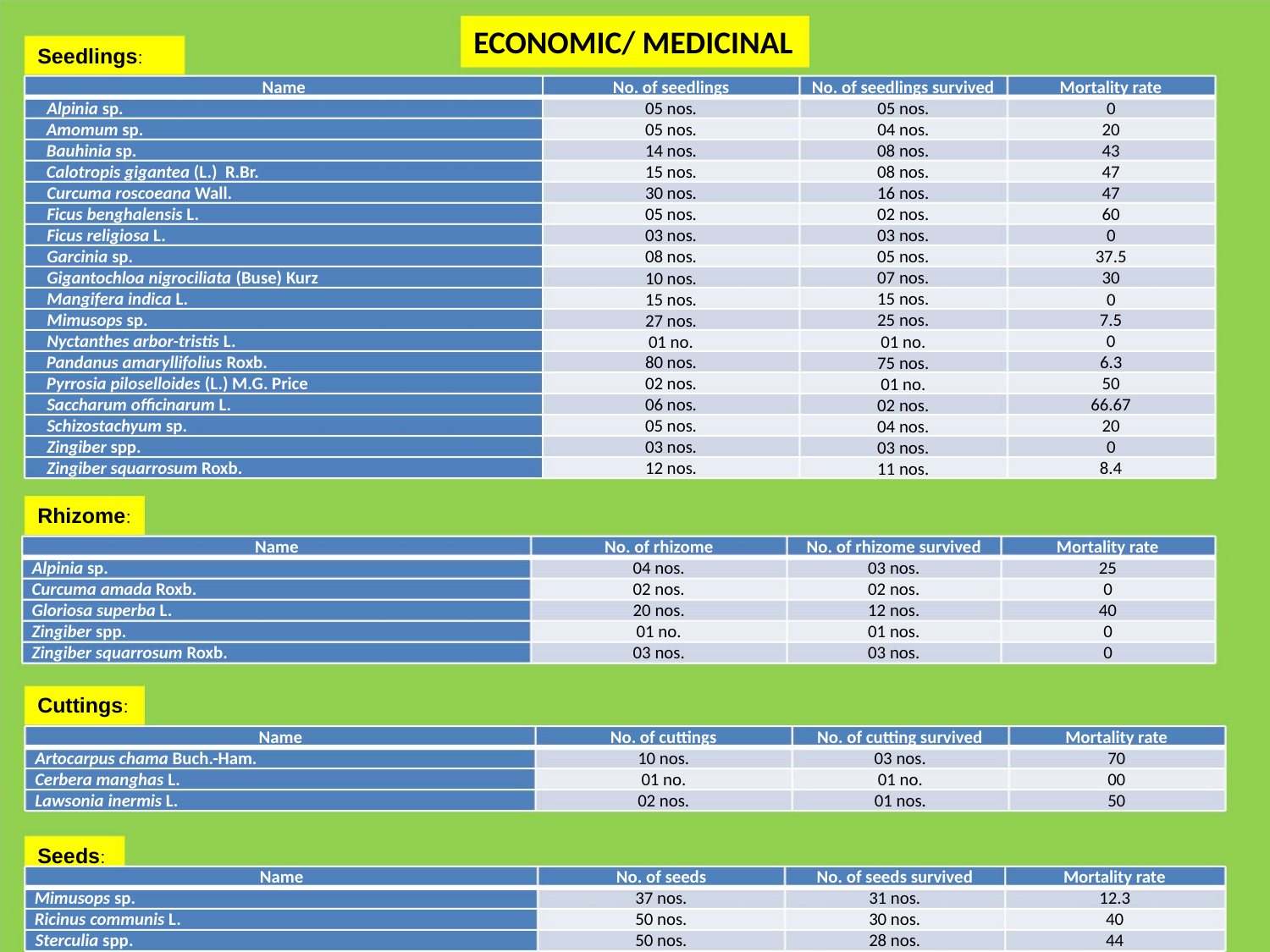

ECONOMIC/ MEDICINAL
Seedlings:
Name
No. of seedlings
05 nos.
05 nos.
14 nos.
15 nos.
30 nos.
05 nos.
03 nos.
08 nos.
10 nos.
15 nos.
27 nos.
01 no.
No. of seedlings survived
05 nos.
04 nos.
Mortality rate
Alpinia sp.
Amomum sp.
Bauhinia sp.
Calotropis gigantea (L.) R.Br.
Curcuma roscoeana Wall.
Ficus benghalensis L.
Ficus religiosa L.
Garcinia sp.
0
20
43
47
47
60
0
37.5
30
0
08 nos.
08 nos.
16 nos.
02 nos.
03 nos.
05 nos.
07 nos.
15 nos.
25 nos.
01 no.
75 nos.
01 no.
02 nos.
04 nos.
03 nos.
11 nos.
Gigantochloa nigrociliata (Buse) Kurz
Mangifera indica L.
Mimusops sp.
Nyctanthes arbor-tristis L.
Pandanus amaryllifolius Roxb.
Pyrrosia piloselloides (L.) M.G. Price
Saccharum officinarum L.
Schizostachyum sp.
7.5
0
80 nos.
02 nos.
06 nos.
05 nos.
03 nos.
12 nos.
6.3
50
66.67
20
0
Zingiber spp.
Zingiber squarrosum Roxb.
8.4
Rhizome:
Name
No. of rhizome
04 nos.
02 nos.
No. of rhizome survived
03 nos.
02 nos.
Mortality rate
Alpinia sp.
25
0
Curcuma amada Roxb.
Gloriosa superba L.
Zingiber spp.
20 nos.
01 no.
03 nos.
12 nos.
01 nos.
03 nos.
40
0
0
Zingiber squarrosum Roxb.
Cuttings:
Name
Artocarpus chama Buch.-Ham.
Cerbera manghas L.
No. of cuttings
10 nos.
01 no.
No. of cutting survived
03 nos.
01 no.
Mortality rate
70
00
50
Lawsonia inermis L.
02 nos.
01 nos.
Seeds:
Name
No. of seeds
37 nos.
50 nos.
No. of seeds survived
31 nos.
30 nos.
Mortality rate
Mimusops sp.
Ricinus communis L.
Sterculia spp.
12.3
40
50 nos.
28 nos.
44